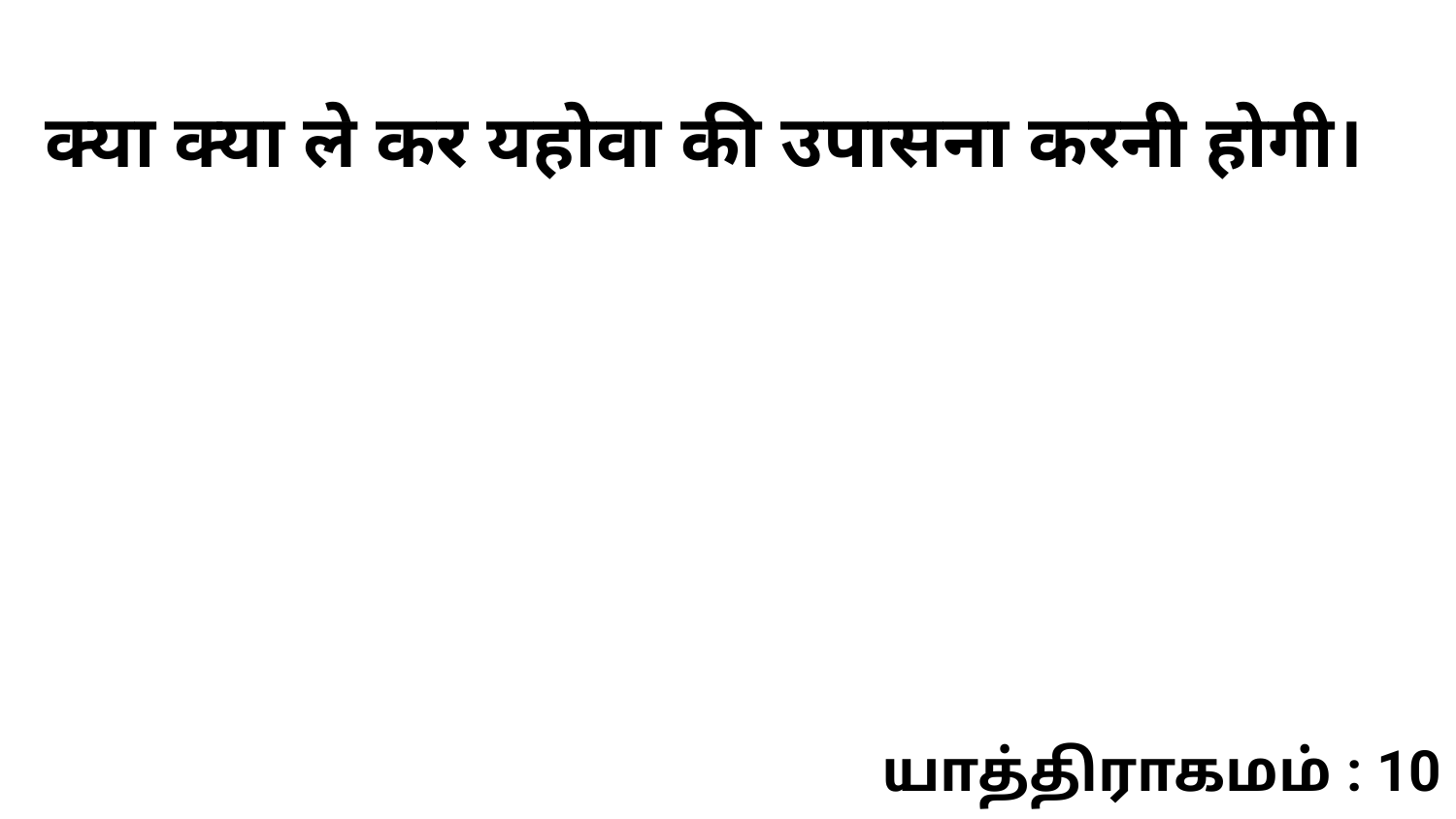

क्या क्या ले कर यहोवा की उपासना करनी होगी।
யாத்திராகமம் : 10